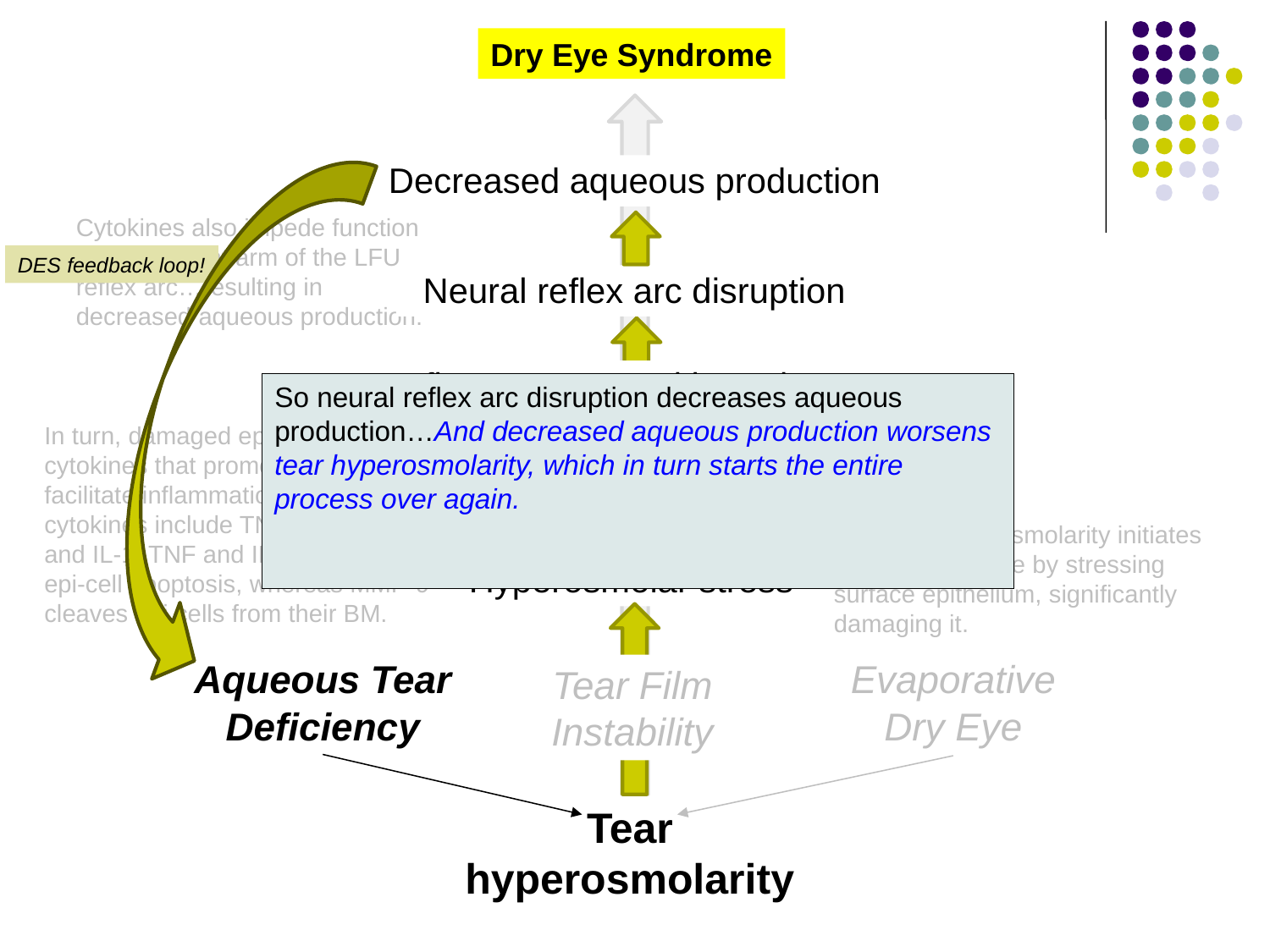

Dry Eye Syndrome

Decreased aqueous production
Cytokines also impede function of the afferent arm of the LFU reflex arc…resulting in decreased aqueous production.

DES feedback loop!
Neural reflex arc disruption

Inflammatory cytokine release
So neural reflex arc disruption decreases aqueous production…And decreased aqueous production worsens tear hyperosmolarity, which in turn starts the entire process over again. Thus, a vicious cycle/circle develops in which decreased aqueous production leads directly to further decreases in aqueous production.

In turn, damaged epi cells release cytokines that promote and/or facilitate inflammation. These cytokines include TNF, MMP-9,  and IL-1. TNF and IL-1 promote epi-cell apoptosis, whereas MMP-9 cleaves epi cells from their BM.

Surface epithelium damage

Tear-film hyperosmolarity initiates the DES cascade by stressing surface epithelium, significantly damaging it.
Hyperosmolar stress

Aqueous Tear Deficiency
Evaporative Dry Eye
Tear Film Instability
Tear
hyperosmolarity